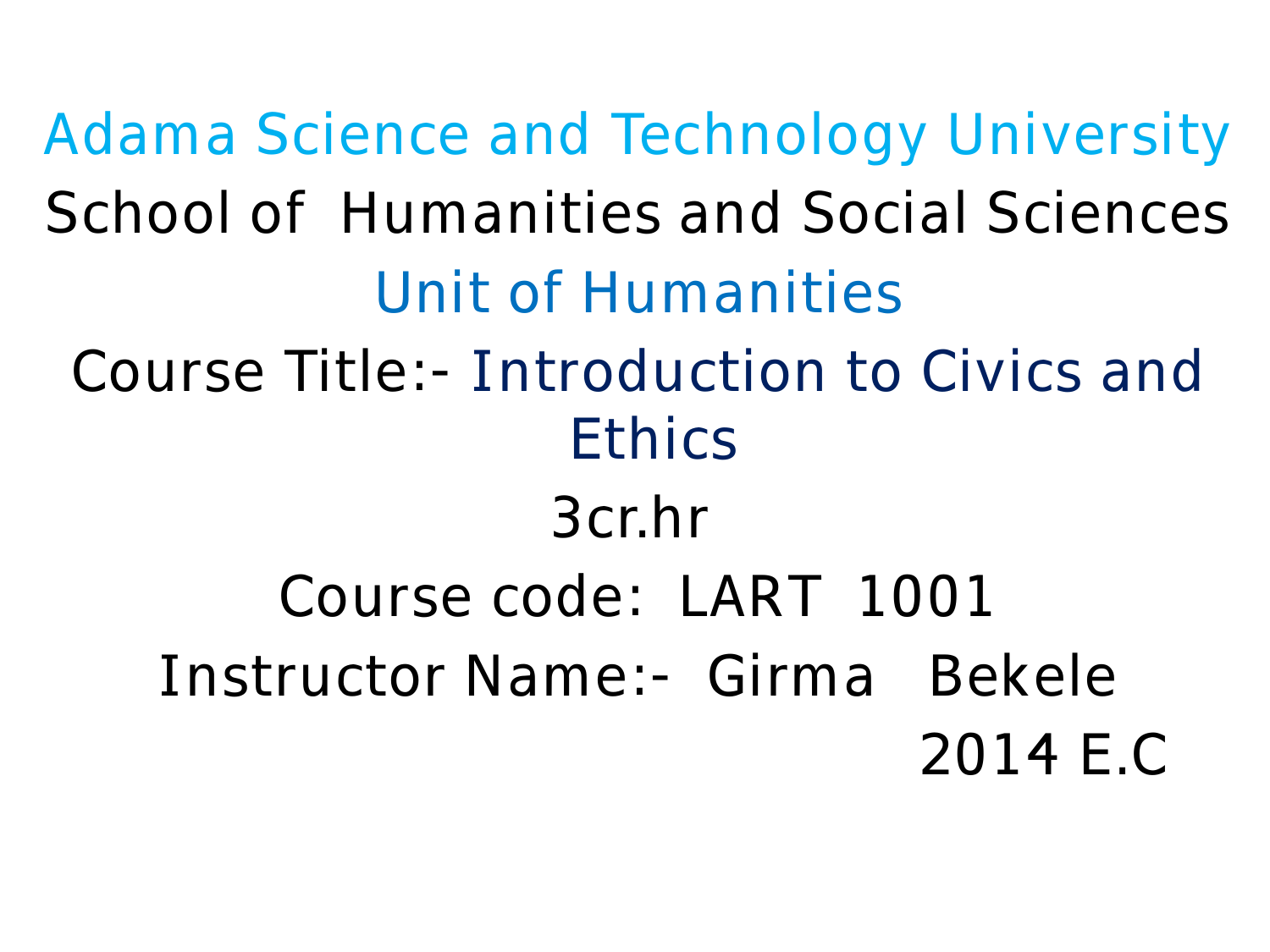

Adama Science and Technology University
School of  Humanities and Social Sciences
Unit of Humanities
Course Title:- Introduction to Civics and Ethics
3cr.hr
Course code:  LART  1001
Instructor Name:-  Girma   Bekele
                                                 2014 E.C

#